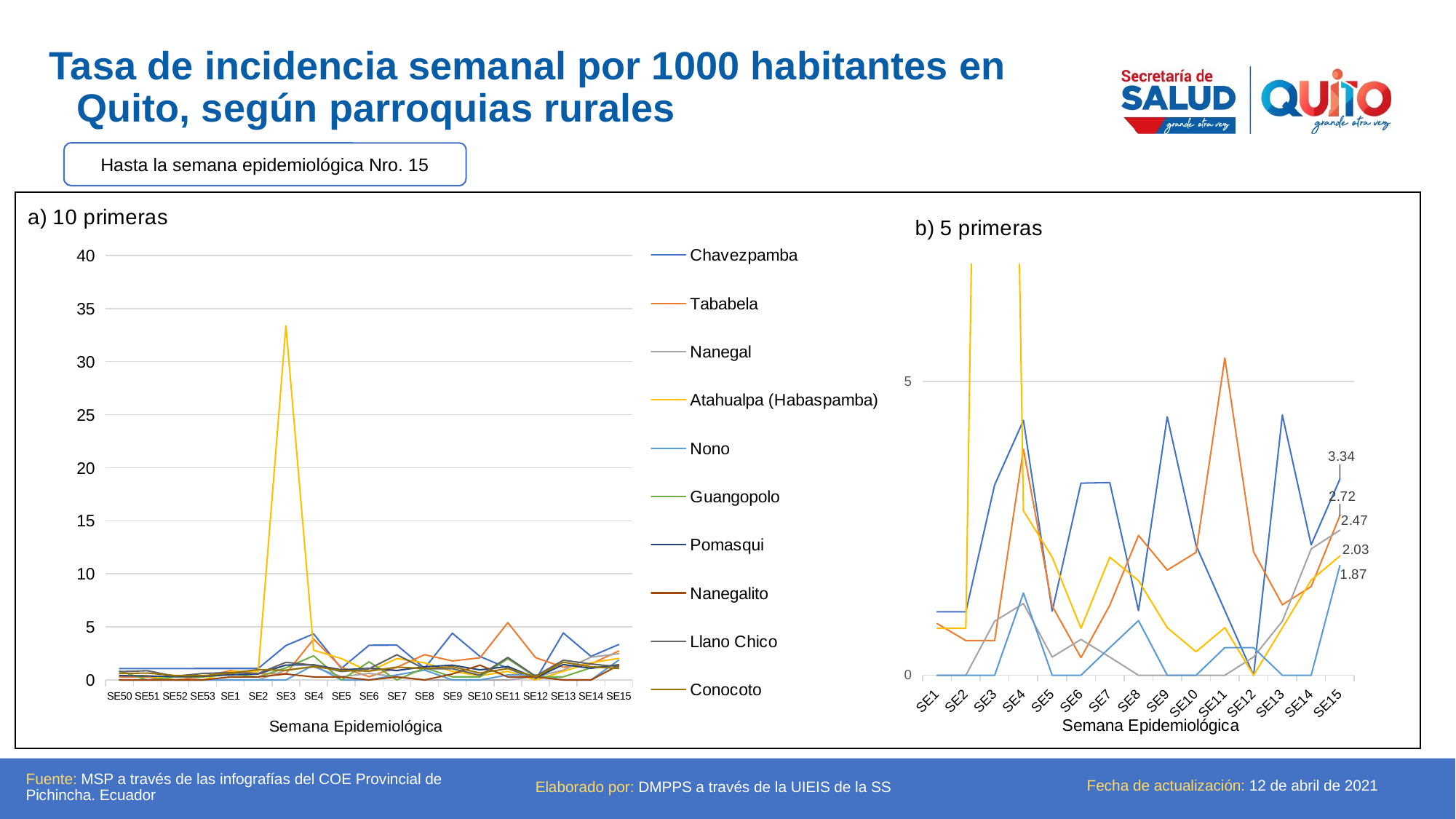

Tasa de incidencia semanal por 1000 habitantes en Quito, según parroquias rurales

Hasta la semana epidemiológica Nro. 15

### Chart

| Category | Chavezpamba | Tababela | Nanegal | Atahualpa (Habaspamba) | Nono | Guangopolo | Pomasqui | Nanegalito | Llano Chico | Conocoto |
|---|---|---|---|---|---|---|---|---|---|---|
| SE50 | 1.07 | 0.29 | 0.0 | 0.4 | 0.0 | 0.85 | 0.4 | 0.0 | 0.78 | 0.6 |
| SE51 | 1.07 | 0.29 | 0.0 | 0.4 | 0.0 | 0.0 | 0.37 | 0.0 | 0.87 | 0.65 |
| SE52 | 1.07 | 0.0 | 0.0 | 0.0 | 0.0 | 0.28 | 0.31 | 0.0 | 0.35 | 0.42 |
| SE53 | 1.08 | 0.29 | 0.0 | 0.0 | 0.0 | 0.28 | 0.34 | 0.0 | 0.61 | 0.39 |
| SE1 | 1.08 | 0.88 | 0.0 | 0.8 | 0.0 | 0.57 | 0.49 | 0.28 | 0.7 | 0.65 |
| SE2 | 1.08 | 0.59 | 0.0 | 0.8 | 0.0 | 0.28 | 0.57 | 0.28 | 0.61 | 0.97 |
| SE3 | 3.24 | 0.59 | 0.92 | 33.37 | 0.0 | 1.14 | 1.4 | 0.56 | 1.66 | 0.91 |
| SE4 | 4.34 | 3.85 | 1.22 | 2.8 | 1.4 | 2.28 | 1.43 | 0.28 | 1.4 | 1.27 |
| SE5 | 1.09 | 1.18 | 0.31 | 2.01 | 0.0 | 0.0 | 0.95 | 0.28 | 0.79 | 0.9 |
| SE6 | 3.27 | 0.3 | 0.61 | 0.8 | 0.0 | 1.71 | 1.09 | 0.0 | 1.05 | 0.83 |
| SE7 | 3.28 | 1.19 | 0.31 | 2.01 | 0.47 | 0.0 | 0.89 | 0.28 | 2.37 | 1.21 |
| SE8 | 1.1 | 2.38 | 0.0 | 1.61 | 0.93 | 1.14 | 1.24 | 0.0 | 1.05 | 1.08 |
| SE9 | 4.4 | 1.79 | 0.0 | 0.81 | 0.0 | 0.29 | 1.39 | 0.56 | 1.06 | 1.24 |
| SE10 | 2.21 | 2.09 | 0.0 | 0.4 | 0.0 | 0.29 | 0.95 | 1.39 | 0.44 | 0.65 |
| SE11 | 1.1 | 5.4 | 0.0 | 0.81 | 0.47 | 2.0 | 1.27 | 0.28 | 2.12 | 1.07 |
| SE12 | 0.0 | 2.1 | 0.31 | 0.0 | 0.47 | 0.29 | 0.2 | 0.28 | 0.35 | 0.29 |
| SE13 | 4.43 | 1.2 | 0.92 | 0.81 | 0.0 | 0.29 | 1.45 | 0.0 | 1.86 | 1.67 |
| SE14 | 2.22 | 1.51 | 2.15 | 1.62 | 0.0 | 1.15 | 1.1 | 0.0 | 1.5 | 1.24 |
| SE15 | 3.34 | 2.72 | 2.47 | 2.03 | 1.87 | 1.43 | 1.42 | 1.39 | 1.24 | 1.08 |

### Chart

| Category | Chavezpamba | Tababela | Nanegal | Atahualpa (Habaspamba) | Nono |
|---|---|---|---|---|---|
| SE1 | 1.08 | 0.88 | 0.0 | 0.8 | 0.0 |
| SE2 | 1.08 | 0.59 | 0.0 | 0.8 | 0.0 |
| SE3 | 3.24 | 0.59 | 0.92 | 33.37 | 0.0 |
| SE4 | 4.34 | 3.85 | 1.22 | 2.8 | 1.4 |
| SE5 | 1.09 | 1.18 | 0.31 | 2.01 | 0.0 |
| SE6 | 3.27 | 0.3 | 0.61 | 0.8 | 0.0 |
| SE7 | 3.28 | 1.19 | 0.31 | 2.01 | 0.47 |
| SE8 | 1.1 | 2.38 | 0.0 | 1.61 | 0.93 |
| SE9 | 4.4 | 1.79 | 0.0 | 0.81 | 0.0 |
| SE10 | 2.21 | 2.09 | 0.0 | 0.4 | 0.0 |
| SE11 | 1.1 | 5.4 | 0.0 | 0.81 | 0.47 |
| SE12 | 0.0 | 2.1 | 0.31 | 0.0 | 0.47 |
| SE13 | 4.43 | 1.2 | 0.92 | 0.81 | 0.0 |
| SE14 | 2.22 | 1.51 | 2.15 | 1.62 | 0.0 |
| SE15 | 3.34 | 2.72 | 2.47 | 2.03 | 1.87 |
Fuente: MSP a través de las infografías del COE Provincial de Pichincha. Ecuador
Elaborado por: DMPPS a través de la UIEIS de la SS
Fecha de actualización: 12 de abril de 2021